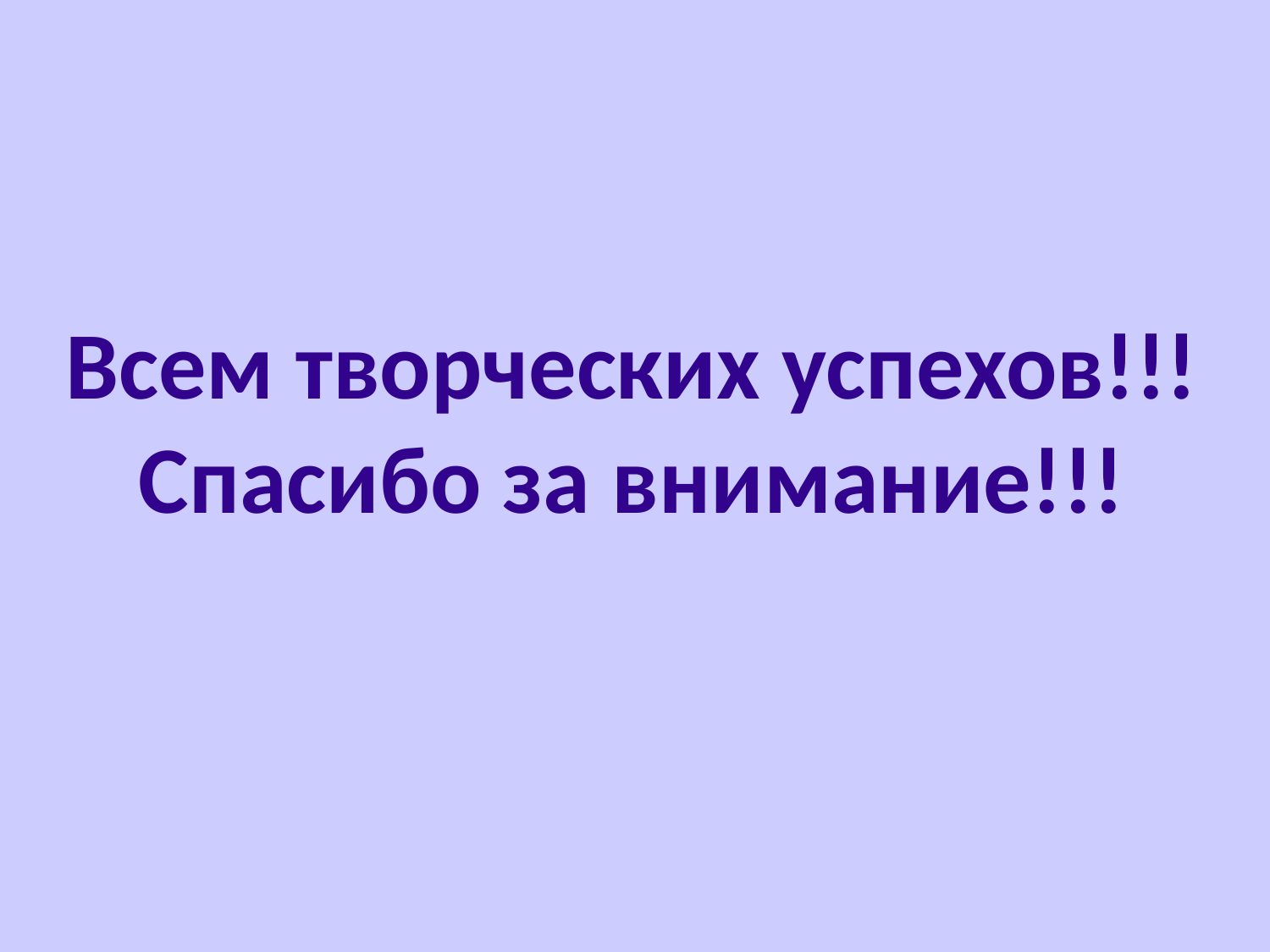

# Всем творческих успехов!!! Спасибо за внимание!!!